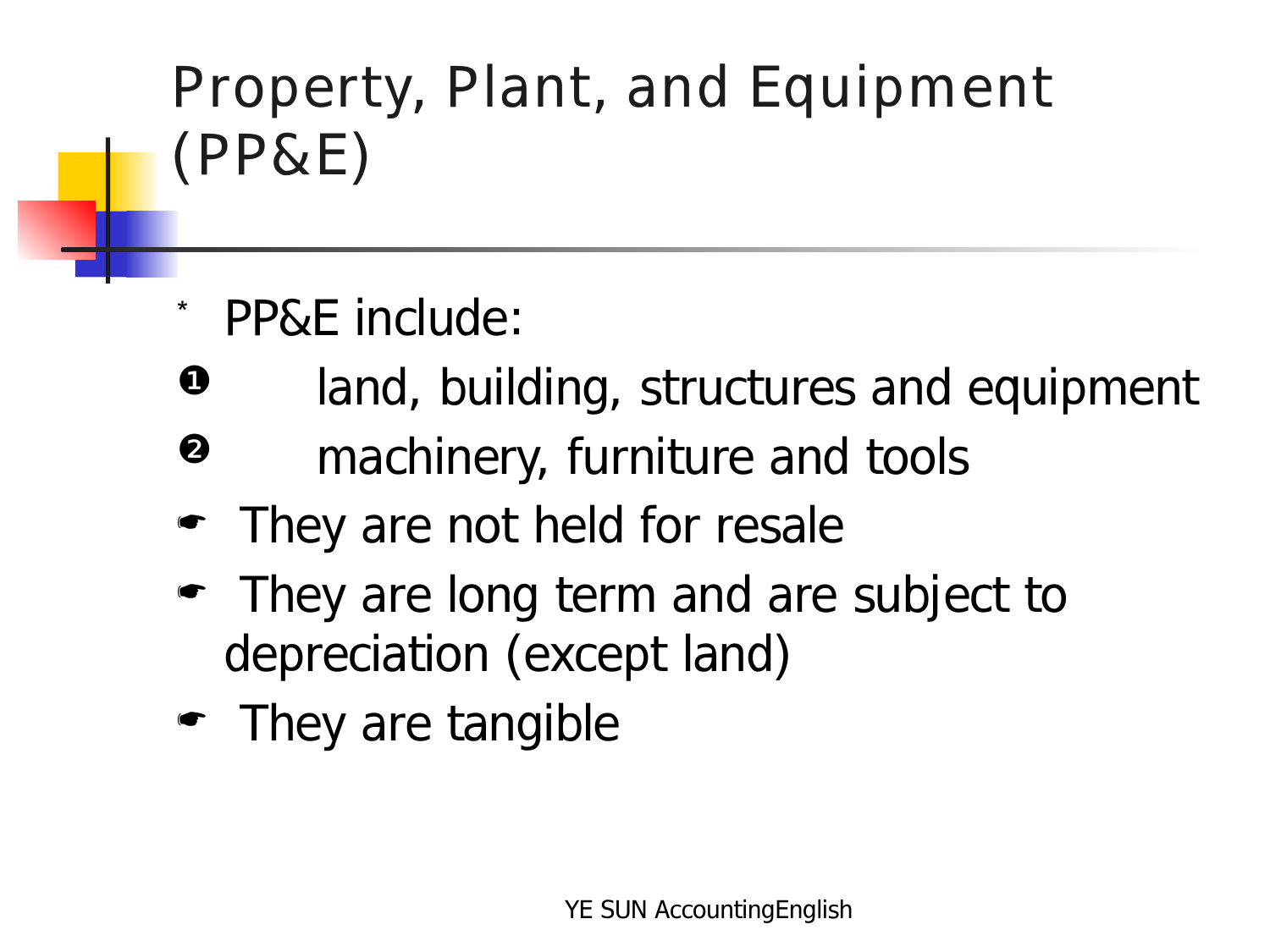

# Property, Plant, and Equipment (PP&E)
PP&E include:
      land, building, structures and equipment
      machinery, furniture and tools
 They are not held for resale
 They are long term and are subject to depreciation (except land)
 They are tangible
YE SUN AccountingEnglish
5